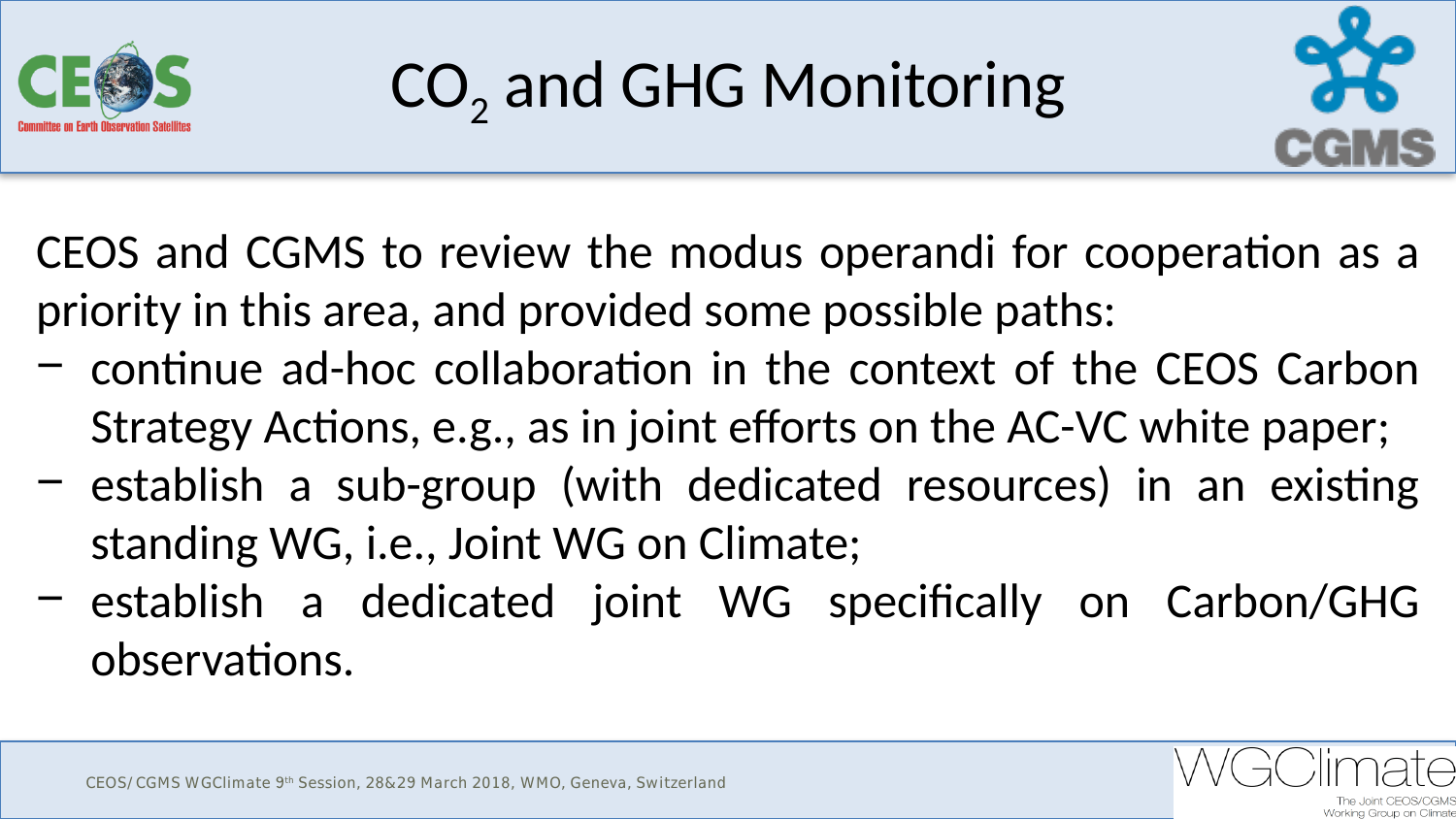

# CO2 and GHG Monitoring
CEOS and CGMS to review the modus operandi for cooperation as a priority in this area, and provided some possible paths:
continue ad-hoc collaboration in the context of the CEOS Carbon Strategy Actions, e.g., as in joint efforts on the AC-VC white paper;
establish a sub-group (with dedicated resources) in an existing standing WG, i.e., Joint WG on Climate;
establish a dedicated joint WG specifically on Carbon/GHG observations.